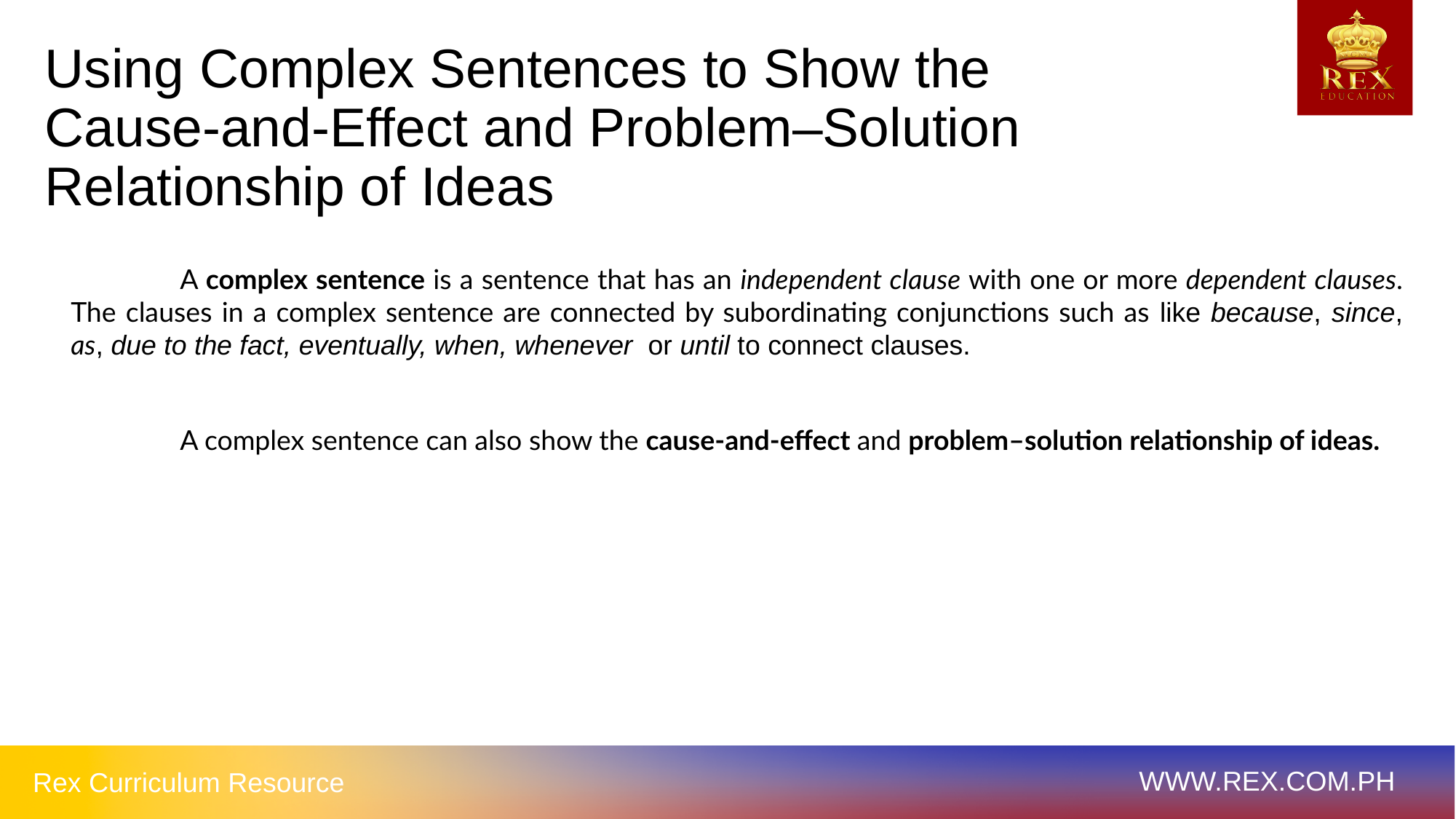

# Using Complex Sentences to Show the
Cause-and-Effect and Problem–Solution Relationship of Ideas
	A complex sentence is a sentence that has an independent clause with one or more dependent clauses. The clauses in a complex sentence are connected by subordinating conjunctions such as like because, since, as, due to the fact, eventually, when, whenever  or until to connect clauses.

	A complex sentence can also show the cause-and-effect and problem–solution relationship of ideas.